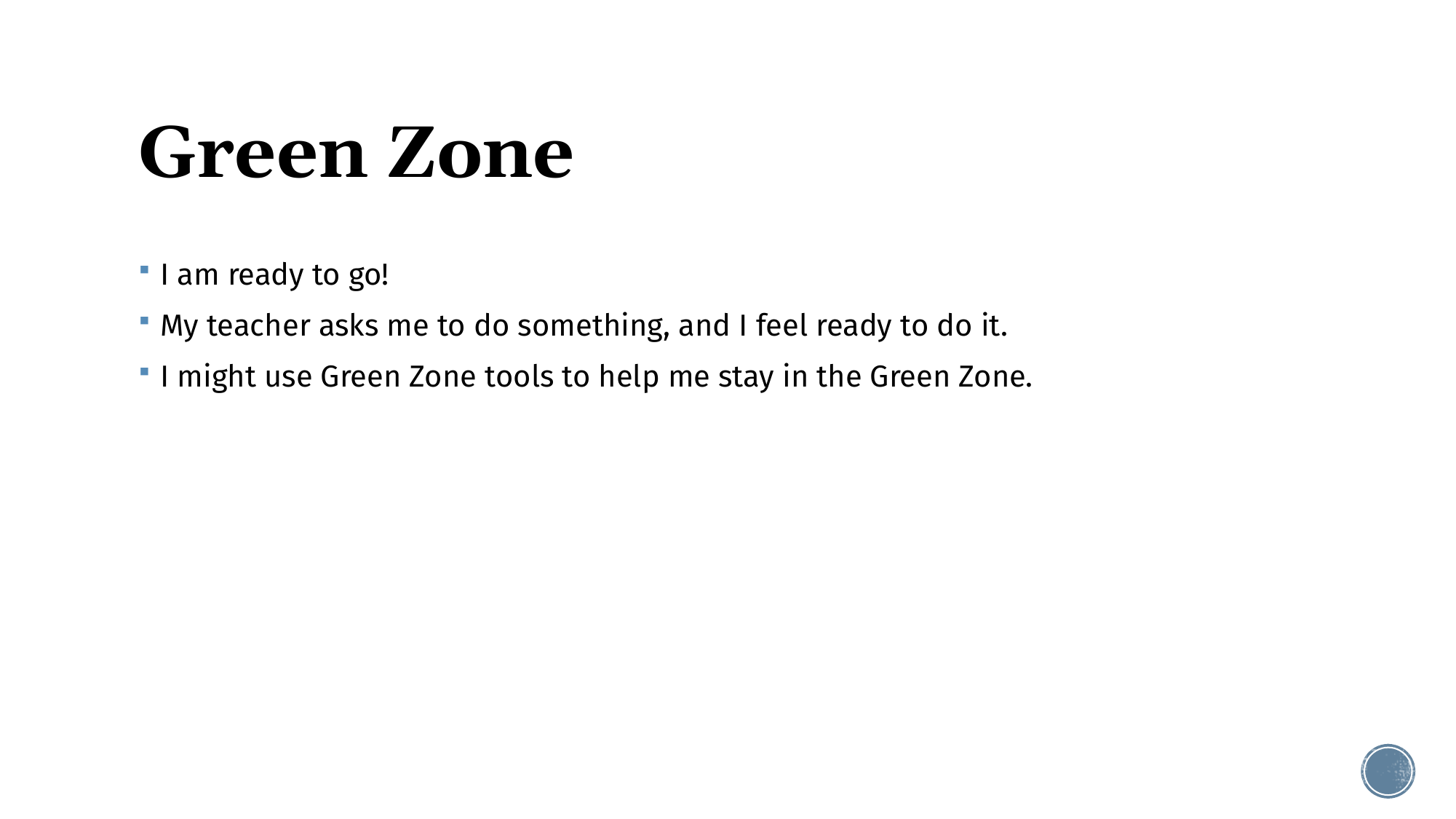

# Green Zone
I am ready to go!
My teacher asks me to do something, and I feel ready to do it.
I might use Green Zone tools to help me stay in the Green Zone.